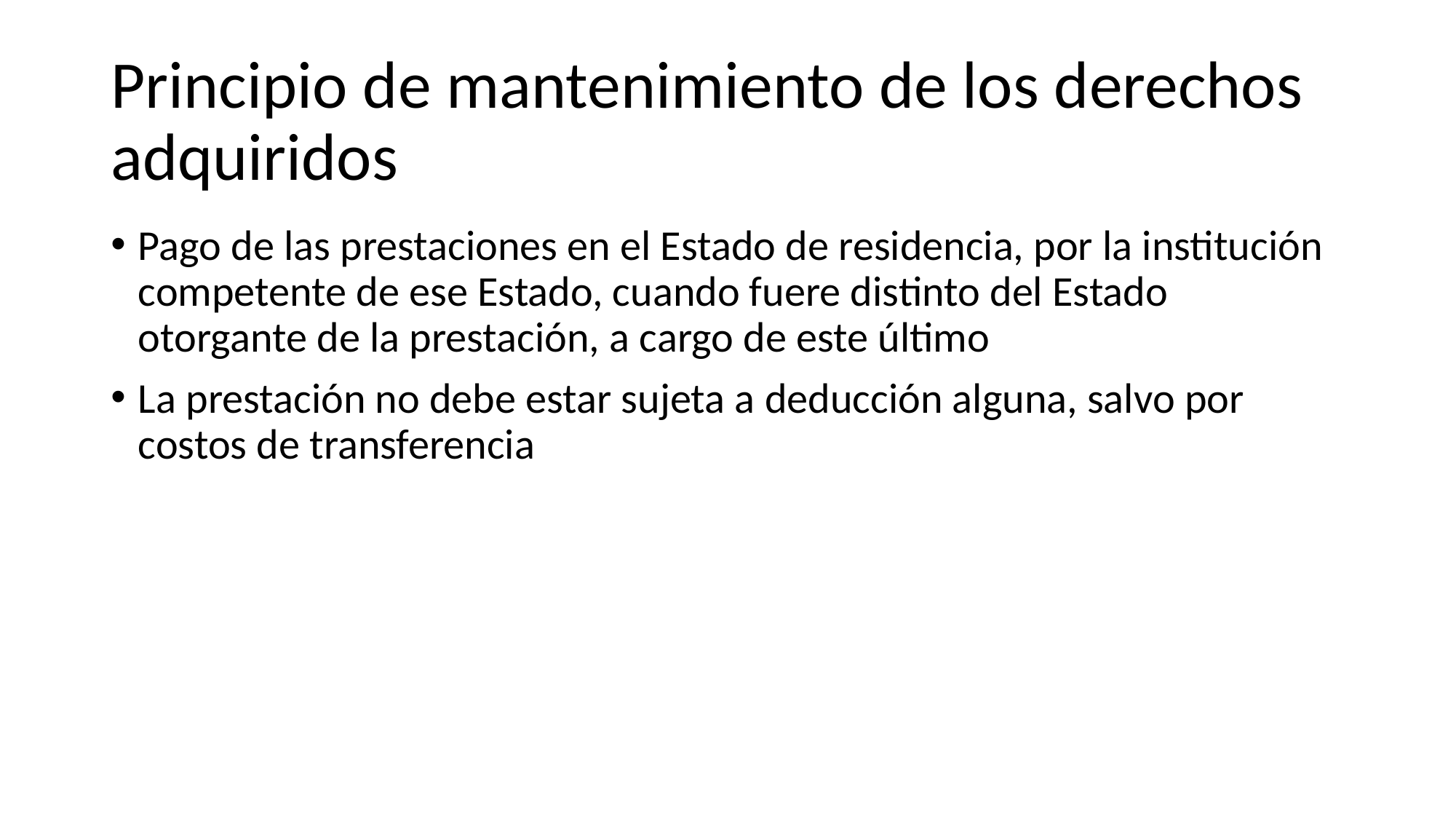

# Principio de mantenimiento de los derechos adquiridos
Pago de las prestaciones en el Estado de residencia, por la institución competente de ese Estado, cuando fuere distinto del Estado otorgante de la prestación, a cargo de este último
La prestación no debe estar sujeta a deducción alguna, salvo por costos de transferencia